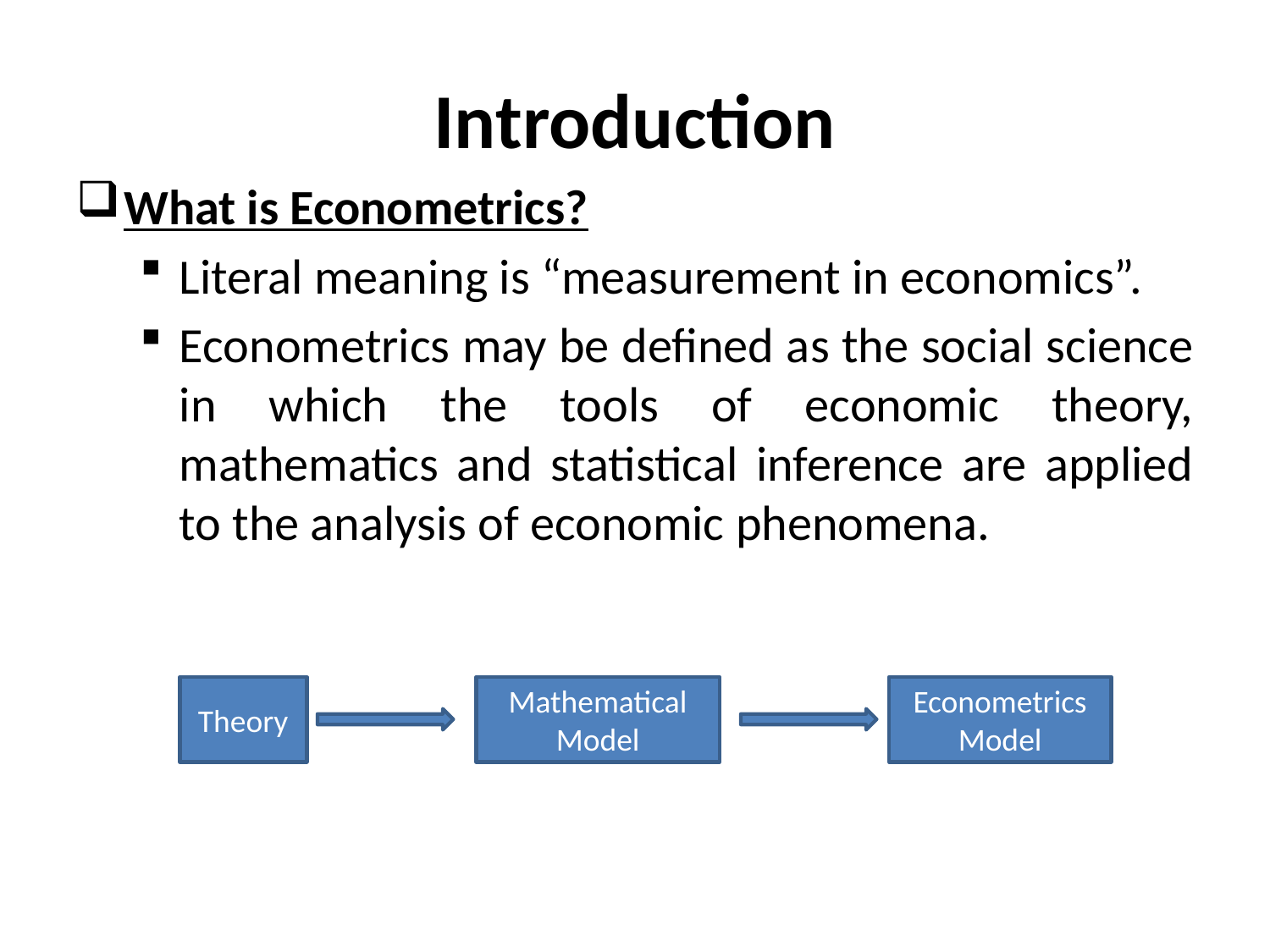

# Introduction
What is Econometrics?
Literal meaning is “measurement in economics”.
Econometrics may be defined as the social science in which the tools of economic theory, mathematics and statistical inference are applied to the analysis of economic phenomena.

Theory
Mathematical Model
Econometrics Model